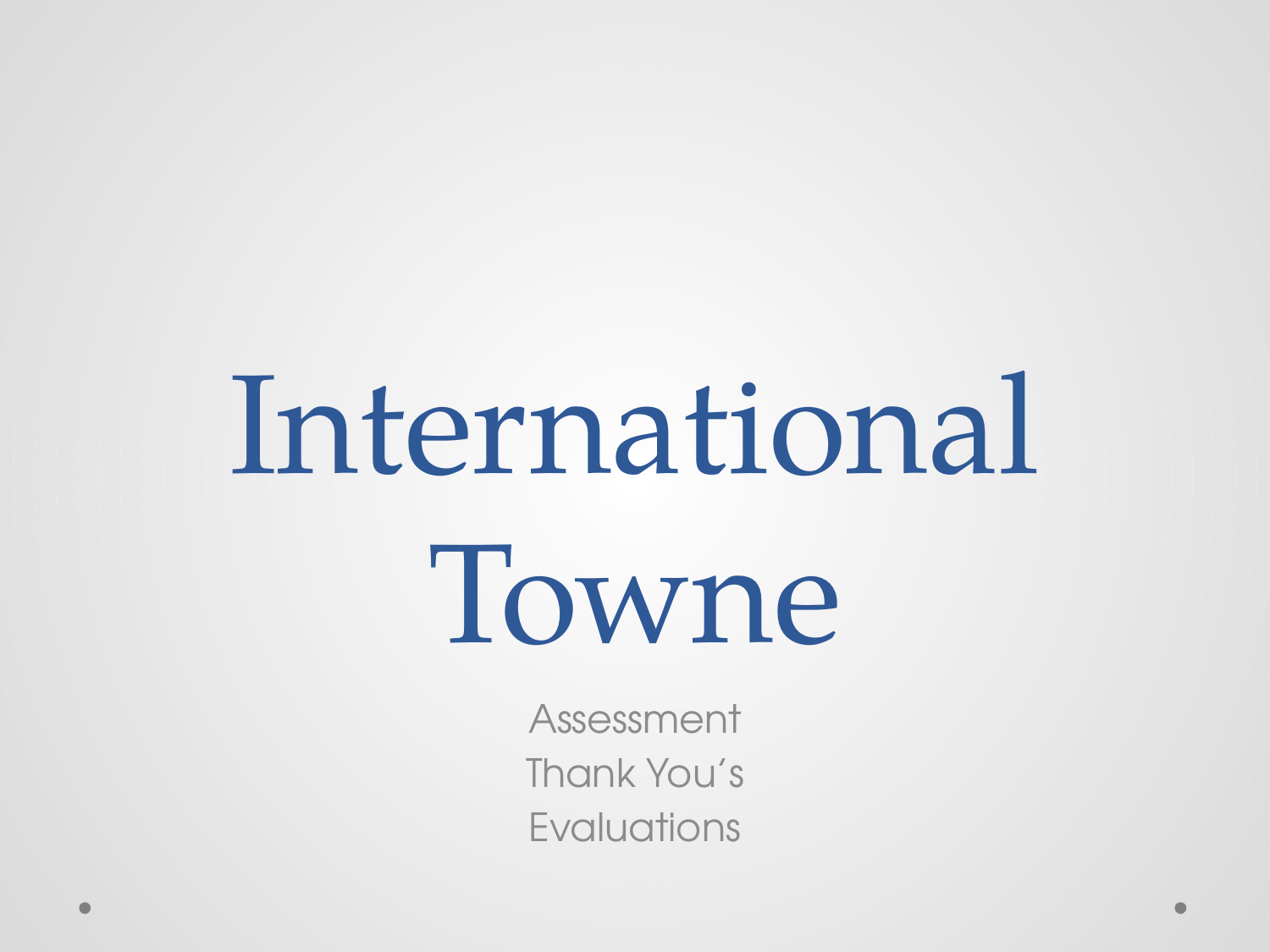

# International Towne
Assessment
Thank You’s
Evaluations